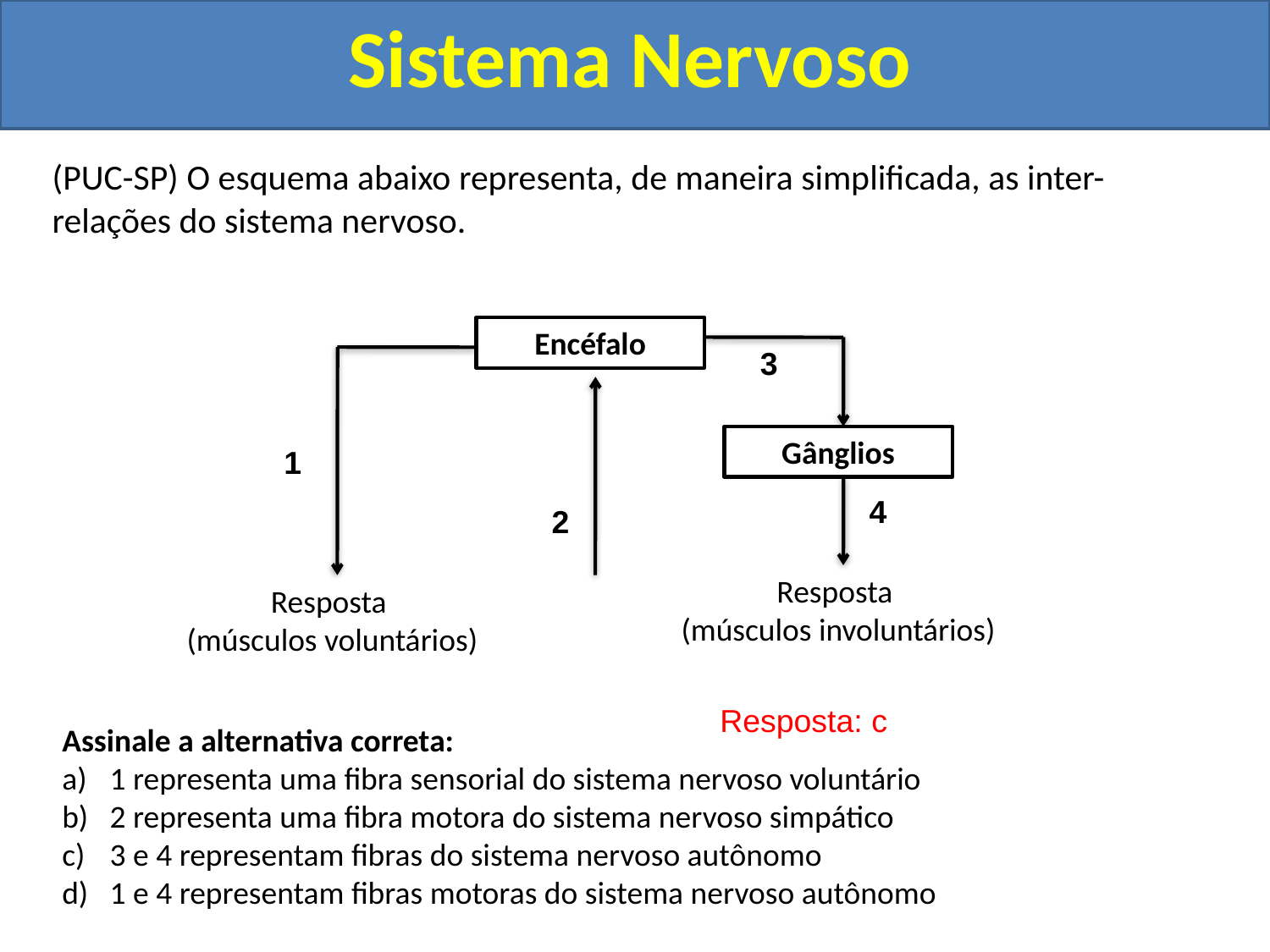

Sistema Nervoso
(PUC-SP) O esquema abaixo representa, de maneira simplificada, as inter-relações do sistema nervoso.

Encéfalo
3
Gânglios
1

4
2
Resposta
(músculos involuntários)
Resposta
(músculos voluntários)
Resposta: c
Assinale a alternativa correta:
1 representa uma fibra sensorial do sistema nervoso voluntário
2 representa uma fibra motora do sistema nervoso simpático
3 e 4 representam fibras do sistema nervoso autônomo
1 e 4 representam fibras motoras do sistema nervoso autônomo